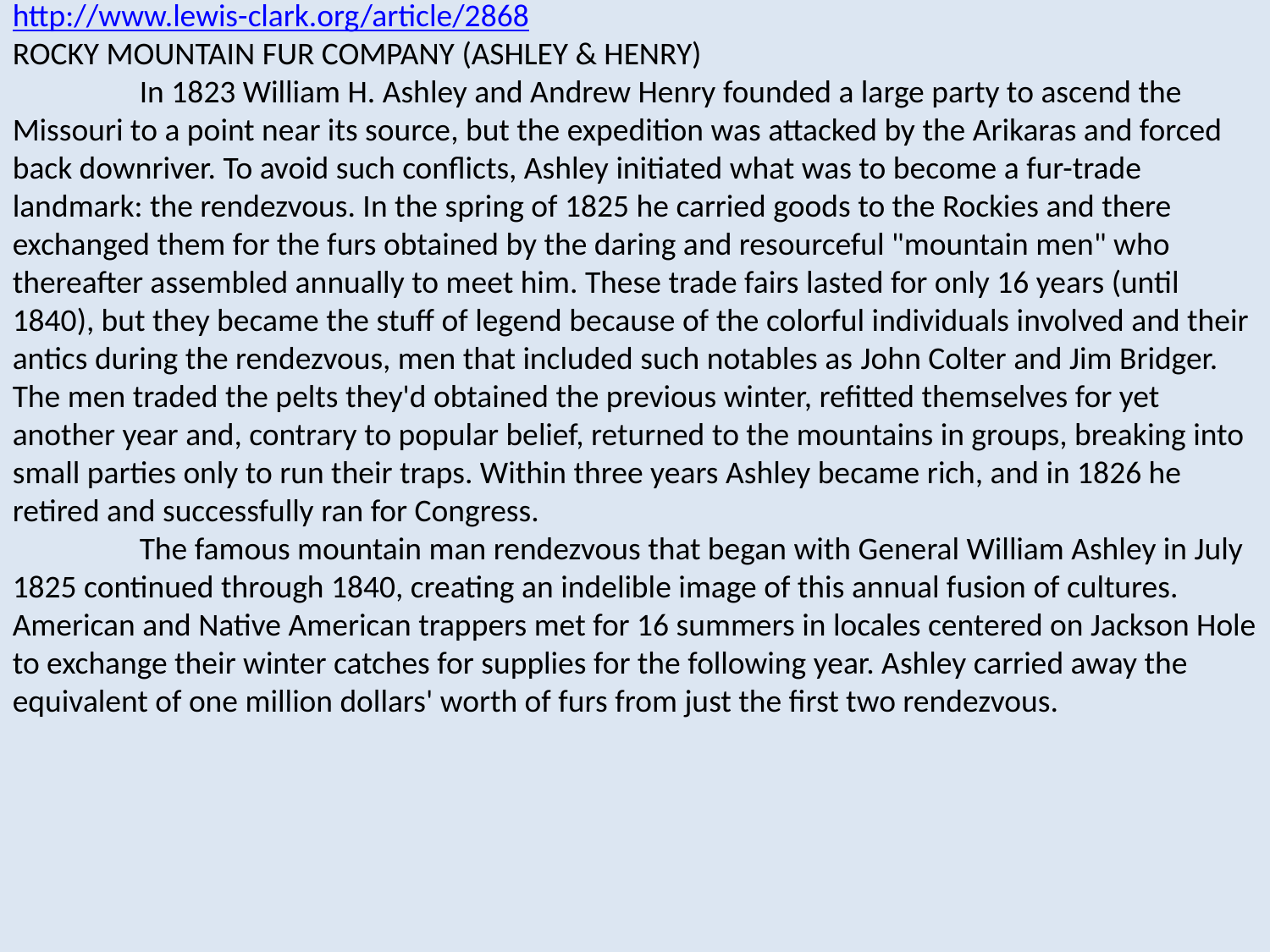

http://www.lewis-clark.org/article/2868
ROCKY MOUNTAIN FUR COMPANY (ASHLEY & HENRY)
	In 1823 William H. Ashley and Andrew Henry founded a large party to ascend the Missouri to a point near its source, but the expedition was attacked by the Arikaras and forced back downriver. To avoid such conflicts, Ashley initiated what was to become a fur-trade landmark: the rendezvous. In the spring of 1825 he carried goods to the Rockies and there exchanged them for the furs obtained by the daring and resourceful "mountain men" who thereafter assembled annually to meet him. These trade fairs lasted for only 16 years (until 1840), but they became the stuff of legend because of the colorful individuals involved and their antics during the rendezvous, men that included such notables as John Colter and Jim Bridger.
The men traded the pelts they'd obtained the previous winter, refitted themselves for yet another year and, contrary to popular belief, returned to the mountains in groups, breaking into small parties only to run their traps. Within three years Ashley became rich, and in 1826 he retired and successfully ran for Congress.
	The famous mountain man rendezvous that began with General William Ashley in July 1825 continued through 1840, creating an indelible image of this annual fusion of cultures. American and Native American trappers met for 16 summers in locales centered on Jackson Hole to exchange their winter catches for supplies for the following year. Ashley carried away the equivalent of one million dollars' worth of furs from just the first two rendezvous.